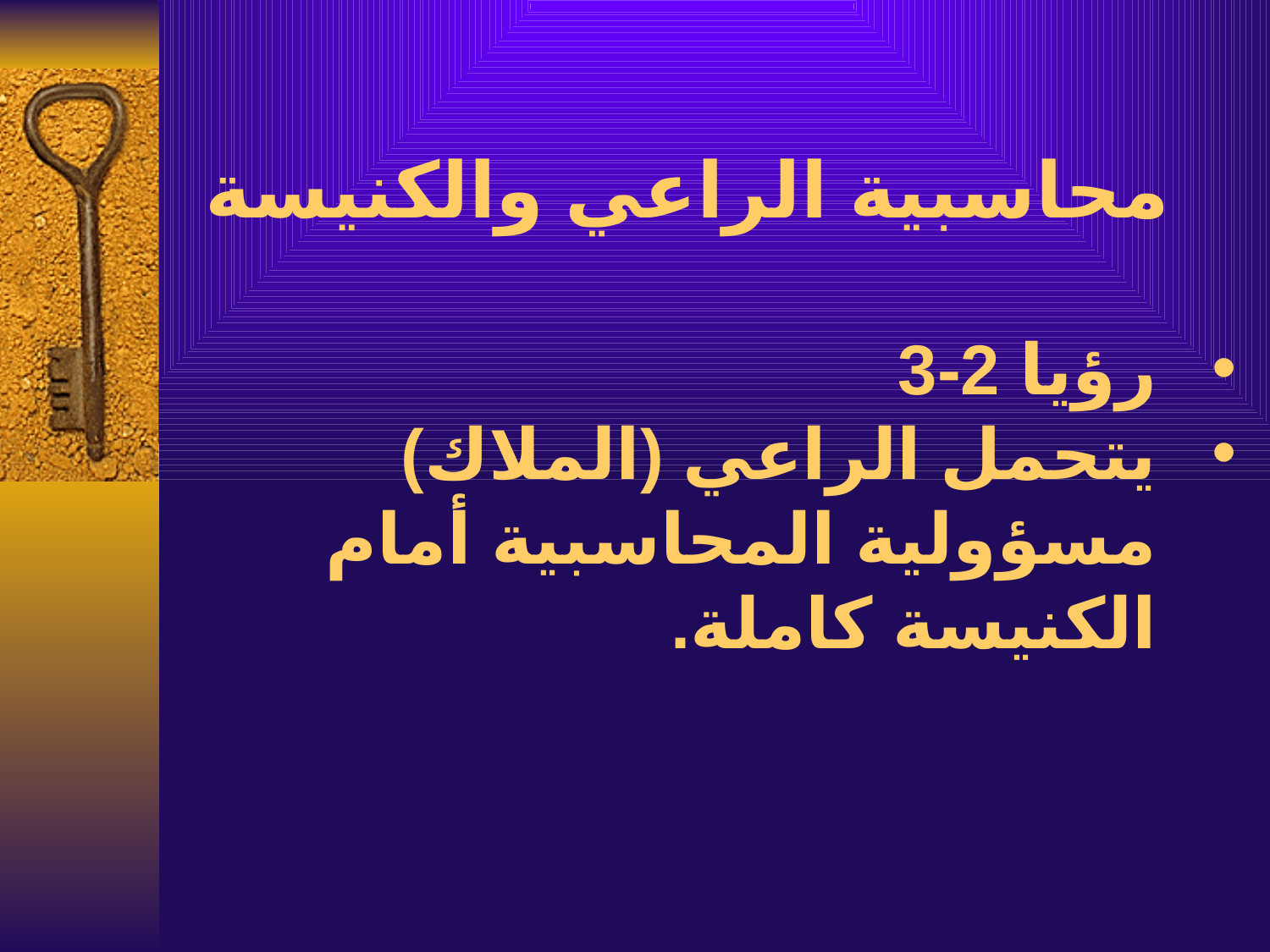

# محاسبية الراعي والكنيسة
رؤيا 2-3
يتحمل الراعي (الملاك) مسؤولية المحاسبية أمام الكنيسة كاملة.